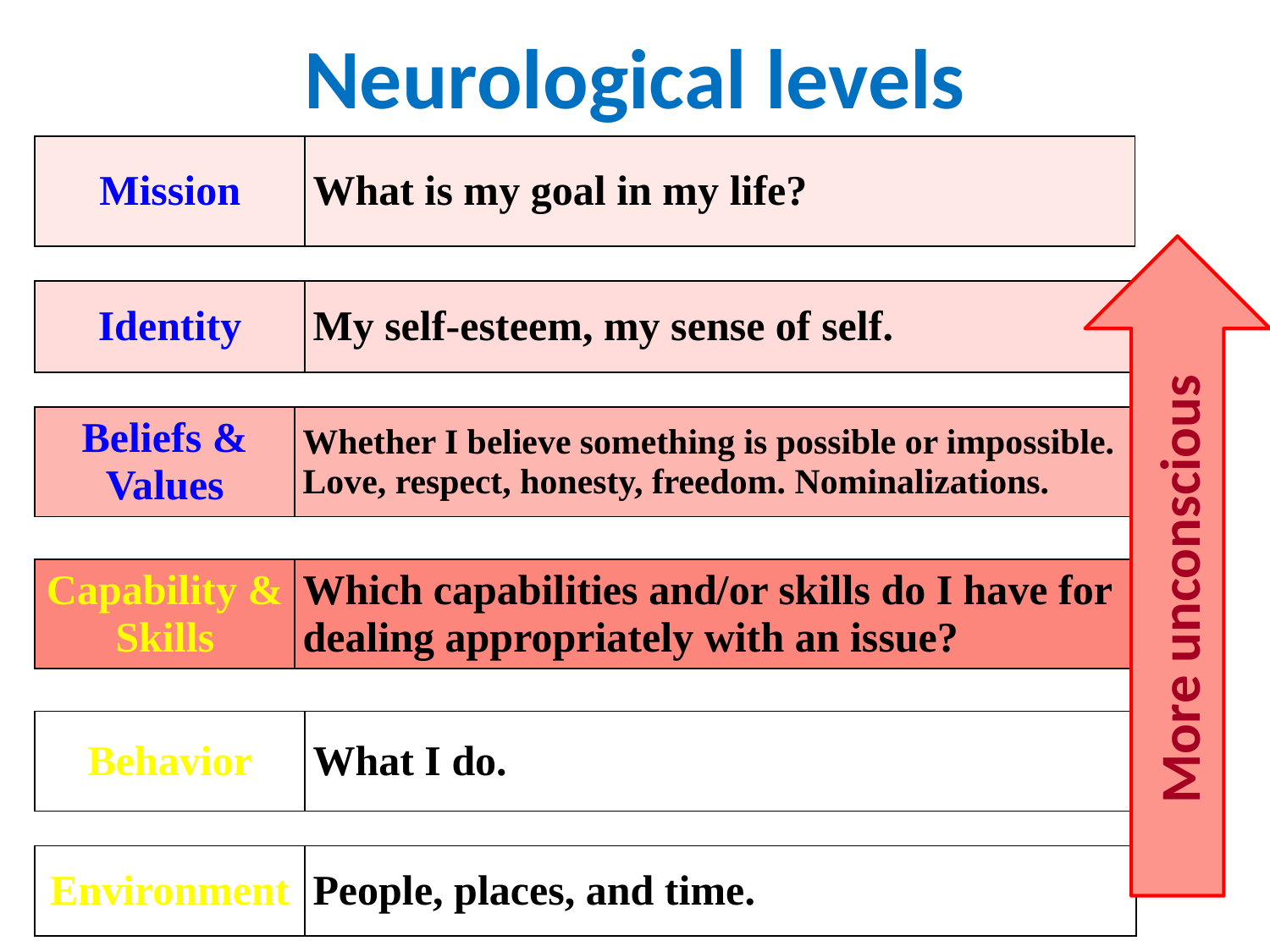

# Neurological levels
| Mission | What is my goal in my life? |
| --- | --- |
More unconscious
| Identity | My self-esteem, my sense of self. |
| --- | --- |
| Beliefs & Values | Whether I believe something is possible or impossible. Love, respect, honesty, freedom. Nominalizations. |
| --- | --- |
| Capability & Skills | Which capabilities and/or skills do I have for dealing appropriately with an issue? |
| --- | --- |
| Behavior | What I do. |
| --- | --- |
| Environment | People, places, and time. |
| --- | --- |